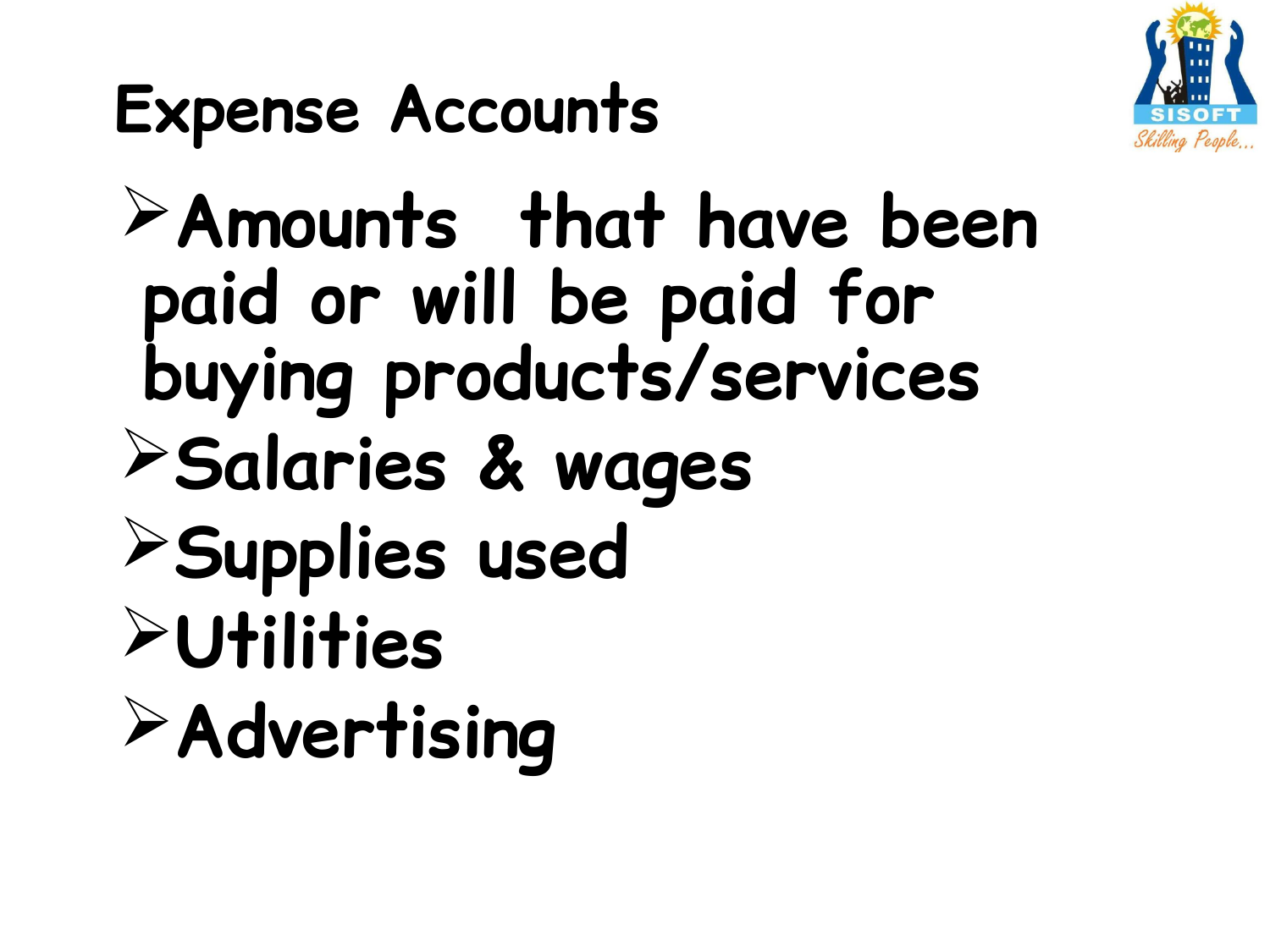

# Expense Accounts
Amounts  that have been paid or will be paid for buying products/services
Salaries & wages
Supplies used
Utilities
Advertising